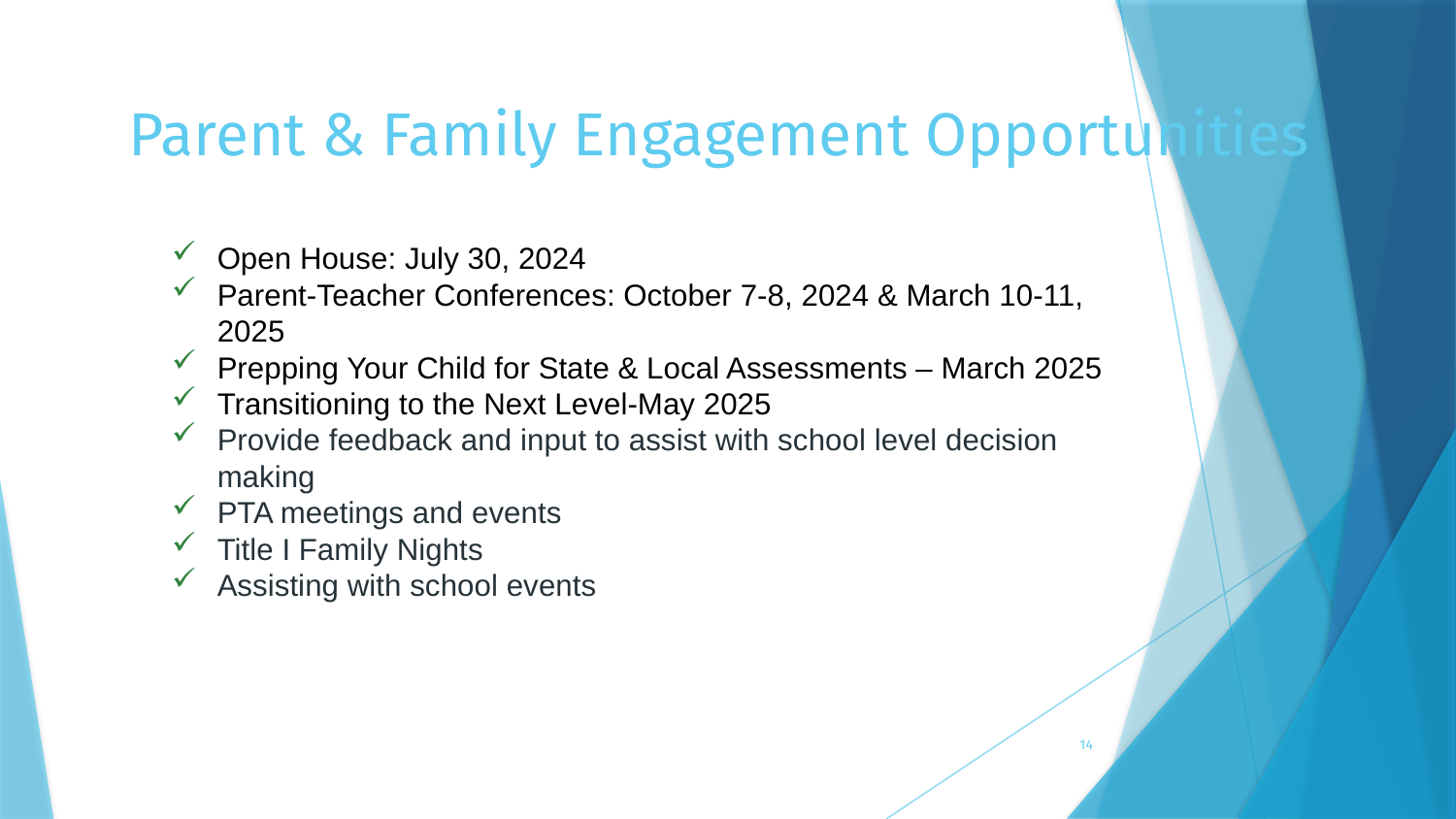

# Parent & Family Engagement Opportunities
Open House: July 30, 2024
Parent-Teacher Conferences: October 7-8, 2024 & March 10-11, 2025
Prepping Your Child for State & Local Assessments – March 2025
Transitioning to the Next Level-May 2025
Provide feedback and input to assist with school level decision making
PTA meetings and events
Title I Family Nights
Assisting with school events

14